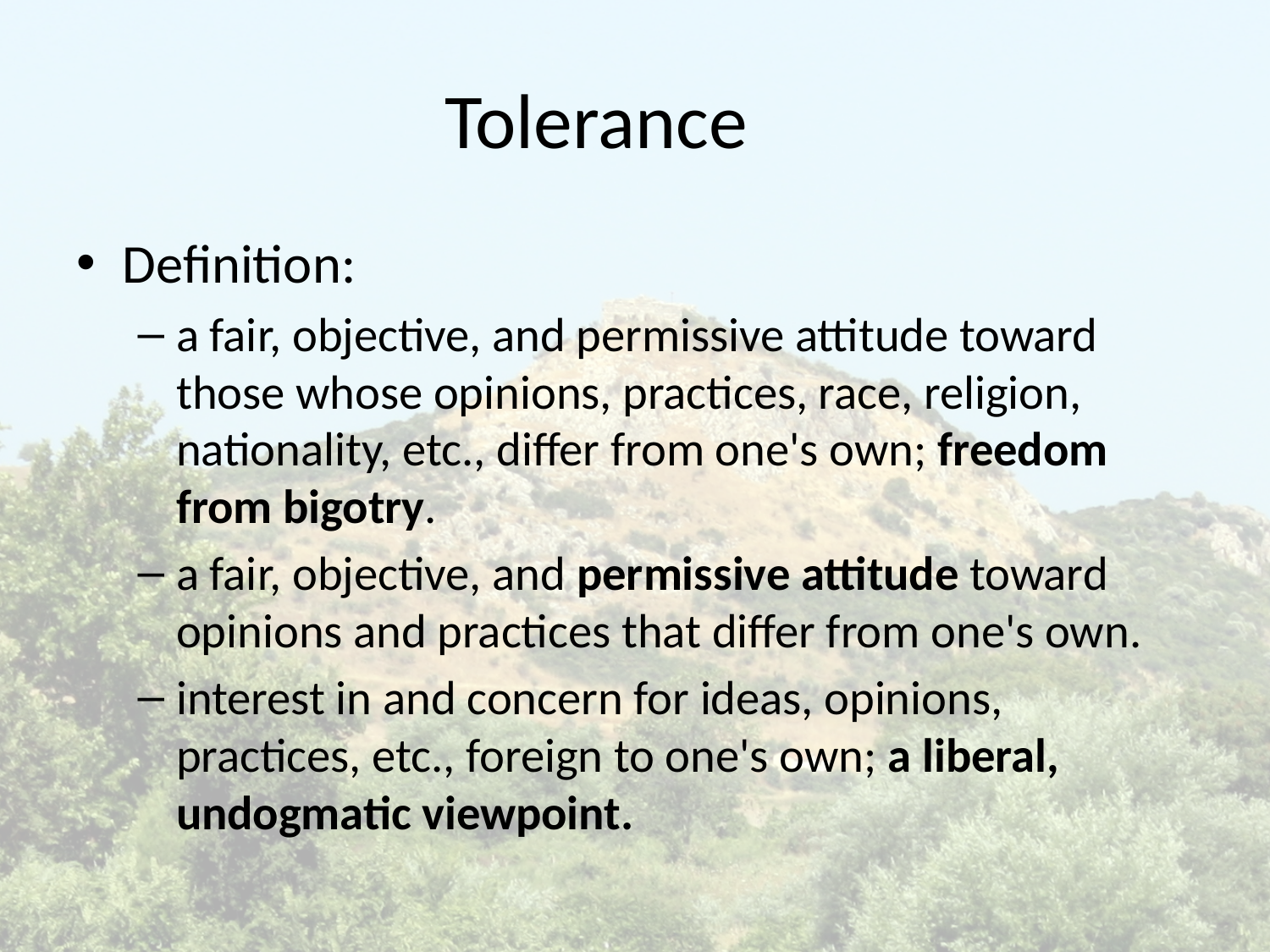

# Tolerance
Definition:
a fair, objective, and permissive attitude toward those whose opinions, practices, race, religion, nationality, etc., differ from one's own; freedom from bigotry.
a fair, objective, and permissive attitude toward opinions and practices that differ from one's own.
interest in and concern for ideas, opinions, practices, etc., foreign to one's own; a liberal, undogmatic viewpoint.